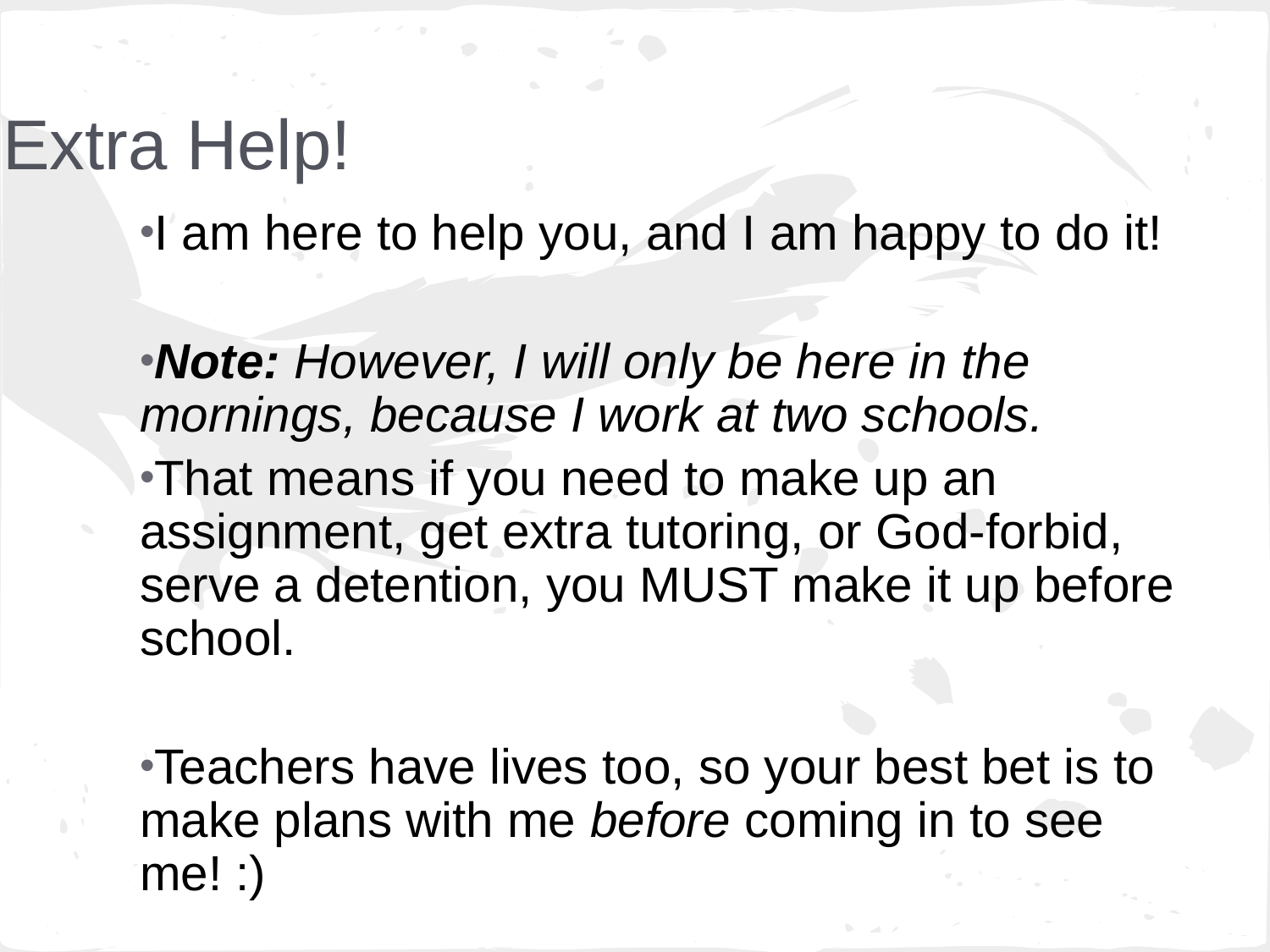

# Extra Help!
I am here to help you, and I am happy to do it!

Note: However, I will only be here in the mornings, because I work at two schools.
That means if you need to make up an assignment, get extra tutoring, or God-forbid, serve a detention, you MUST make it up before school.

Teachers have lives too, so your best bet is to make plans with me before coming in to see me! :)